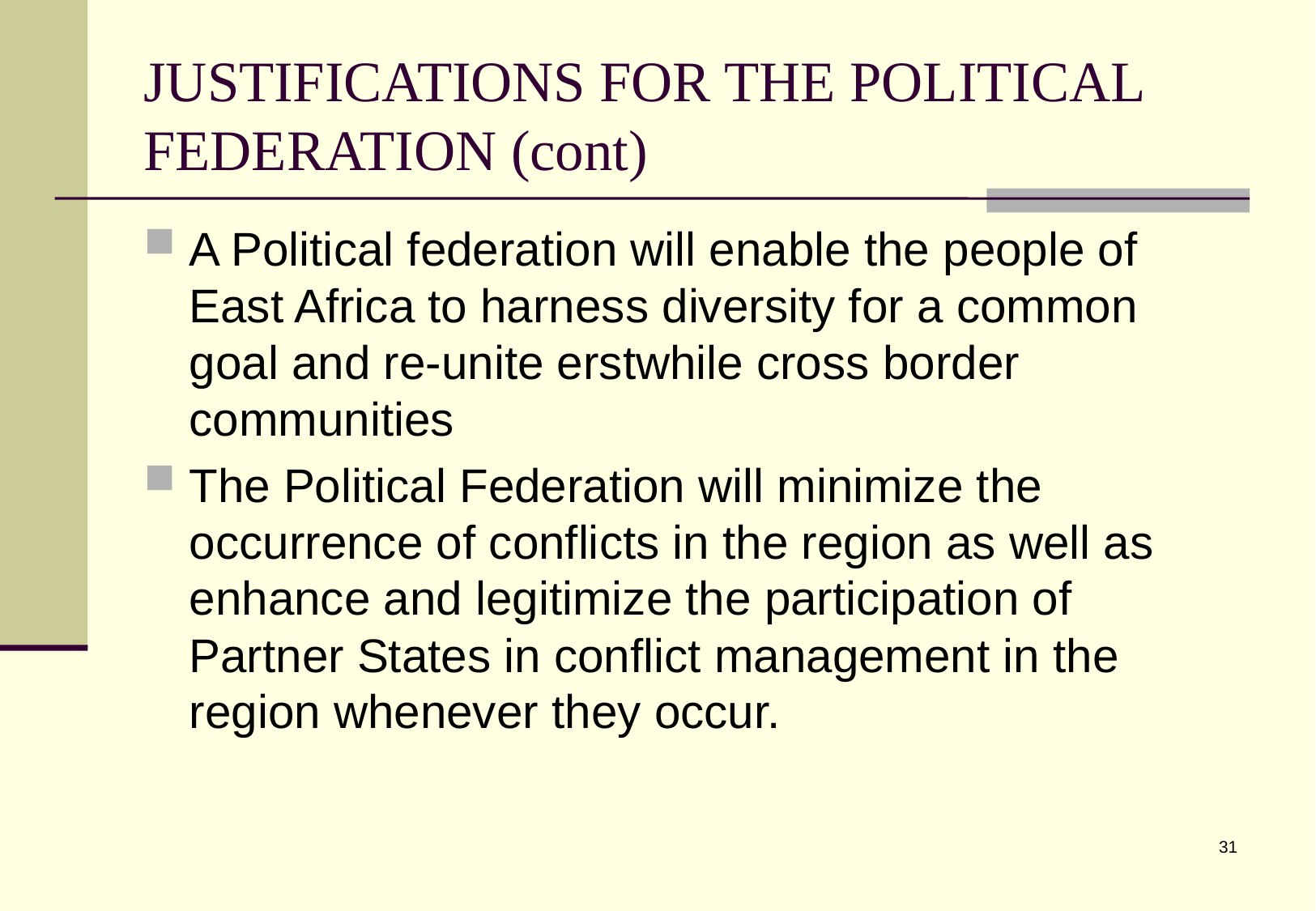

# JUSTIFICATIONS FOR THE POLITICAL FEDERATION (cont)
A Political federation will enable the people of East Africa to harness diversity for a common goal and re-unite erstwhile cross border communities
The Political Federation will minimize the occurrence of conflicts in the region as well as enhance and legitimize the participation of Partner States in conflict management in the region whenever they occur.

31